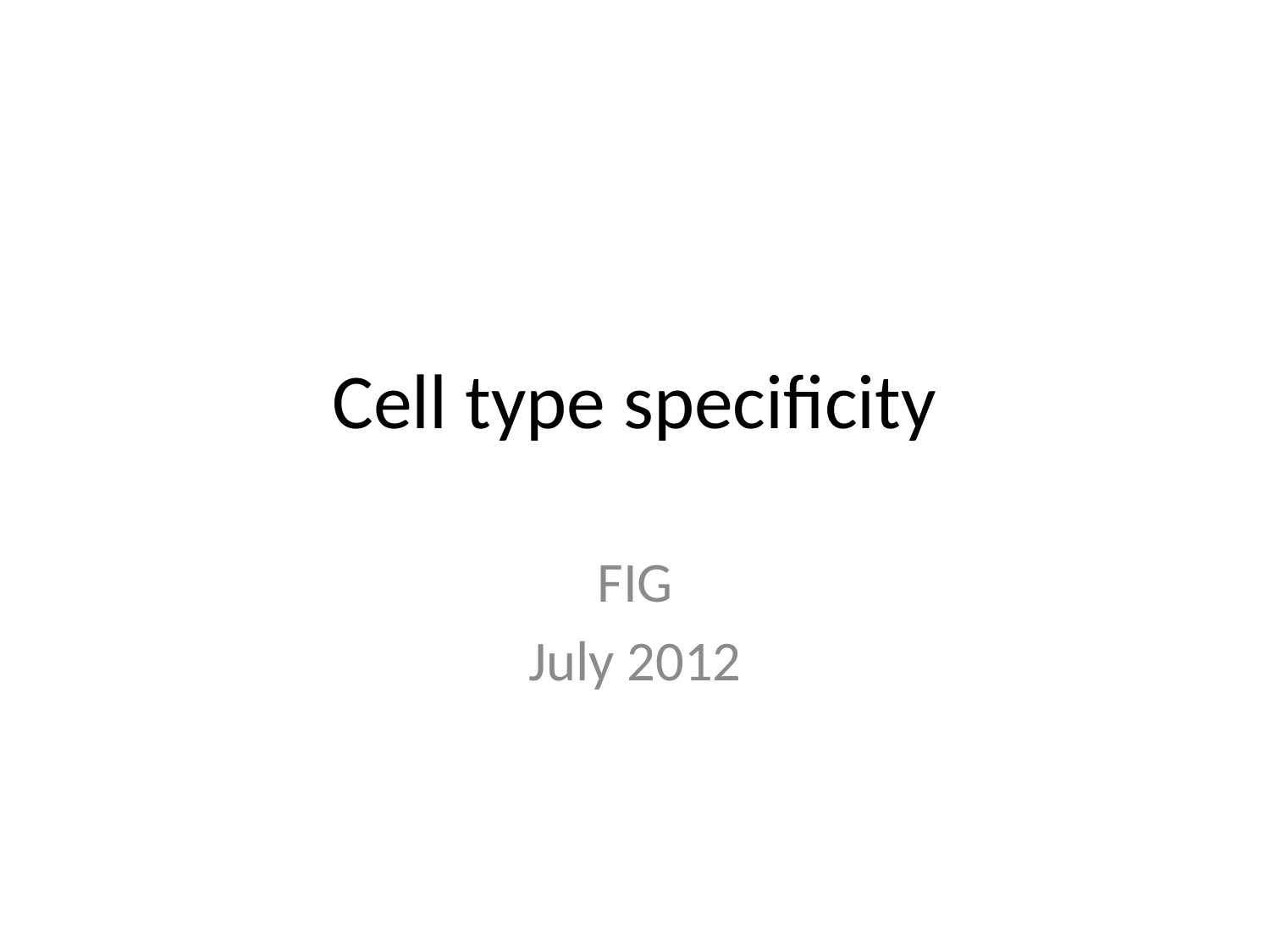

# Cell type specificity
FIG
July 2012